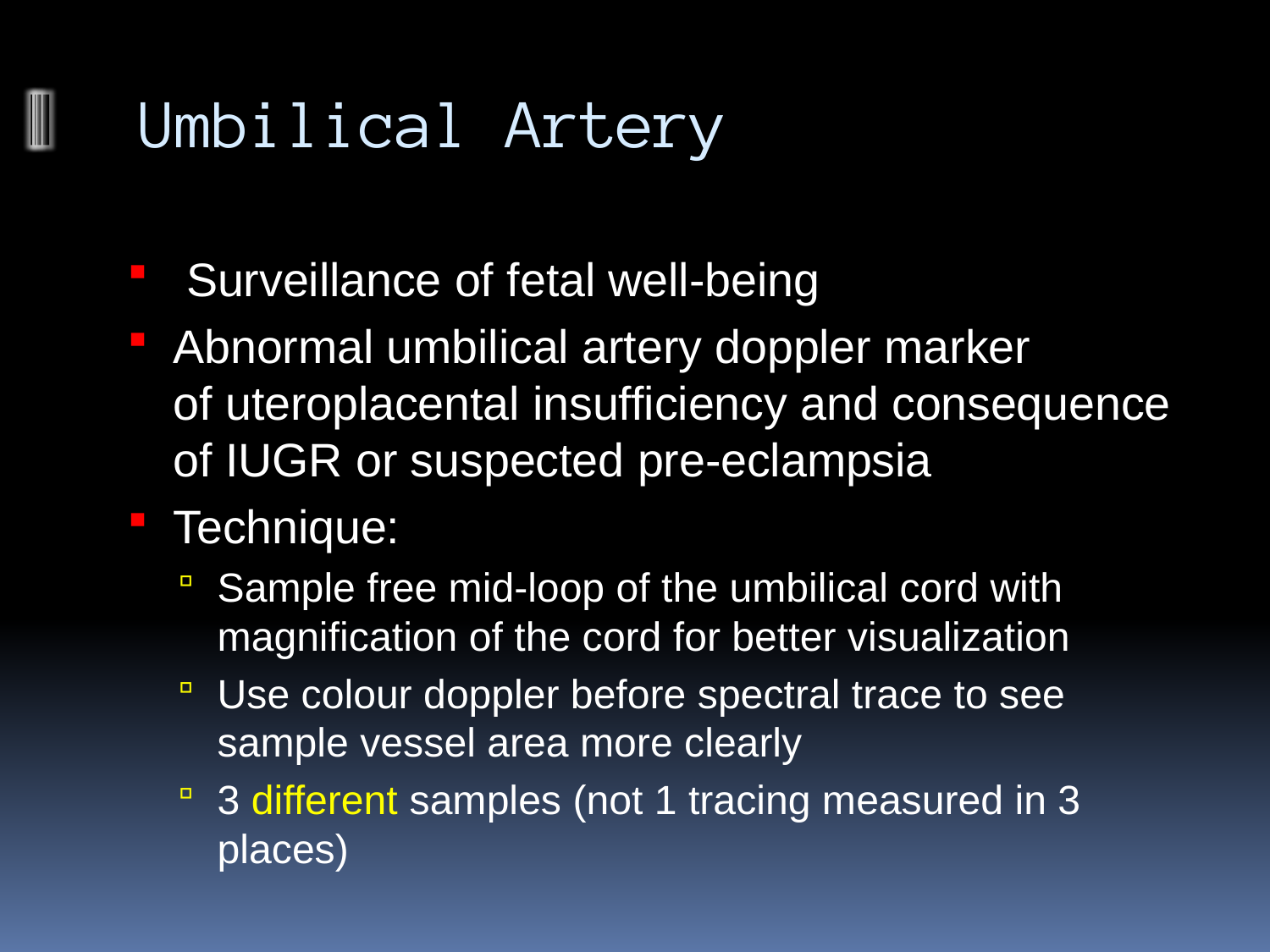

# Umbilical Artery
 Surveillance of fetal well-being
Abnormal umbilical artery doppler marker of uteroplacental insufficiency and consequence of IUGR or suspected pre-eclampsia
Technique:
Sample free mid-loop of the umbilical cord with magnification of the cord for better visualization
Use colour doppler before spectral trace to see sample vessel area more clearly
3 different samples (not 1 tracing measured in 3 places)